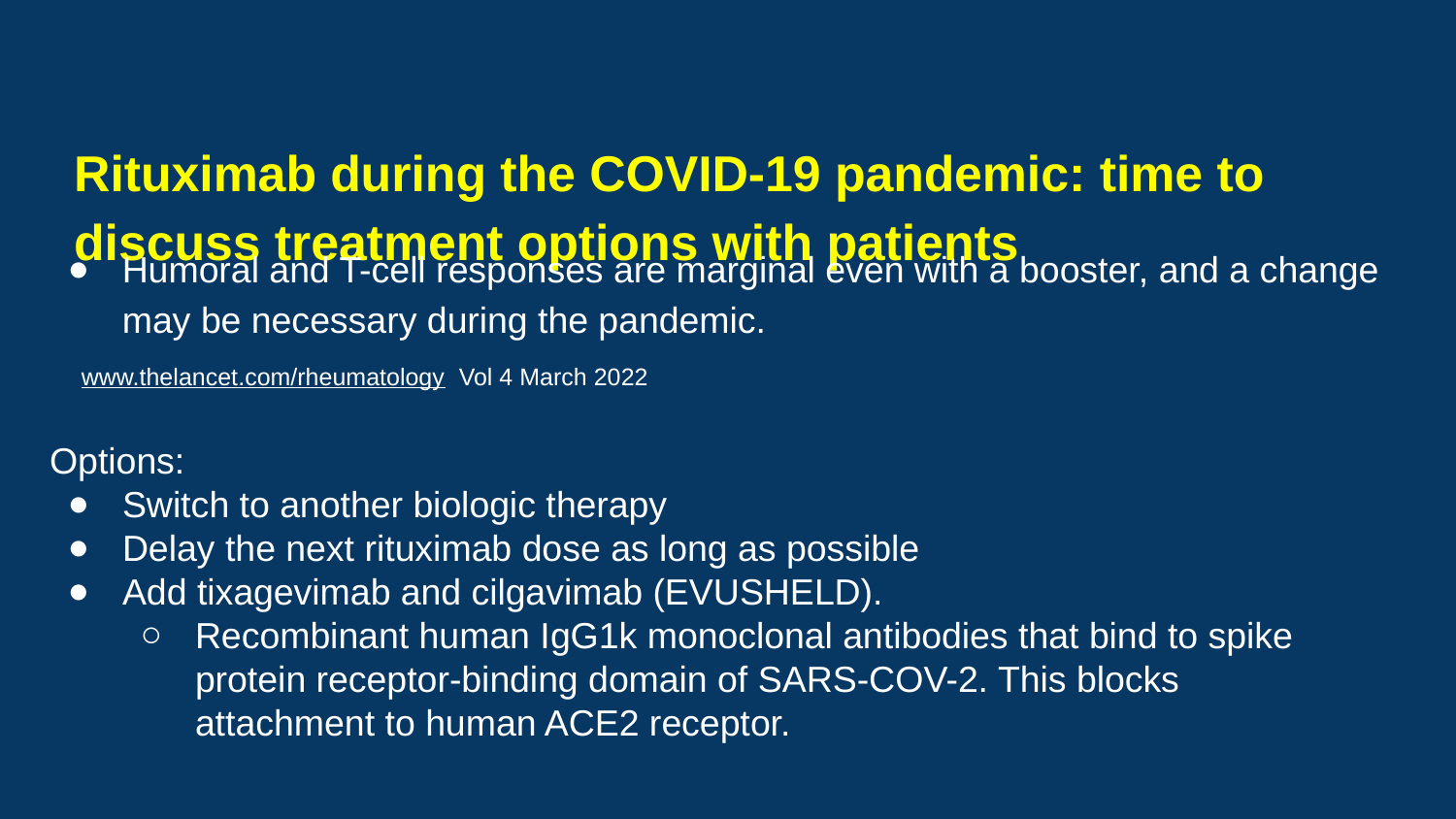

# Rituximab during the COVID-19 pandemic: time to discuss treatment options with patients

Humoral and T-cell responses are marginal even with a booster, and a change may be necessary during the pandemic.
   www.thelancet.com/rheumatology  Vol 4 March 2022
Options:
Switch to another biologic therapy
Delay the next rituximab dose as long as possible
Add tixagevimab and cilgavimab (EVUSHELD).
Recombinant human IgG1k monoclonal antibodies that bind to spike protein receptor-binding domain of SARS-COV-2. This blocks attachment to human ACE2 receptor.